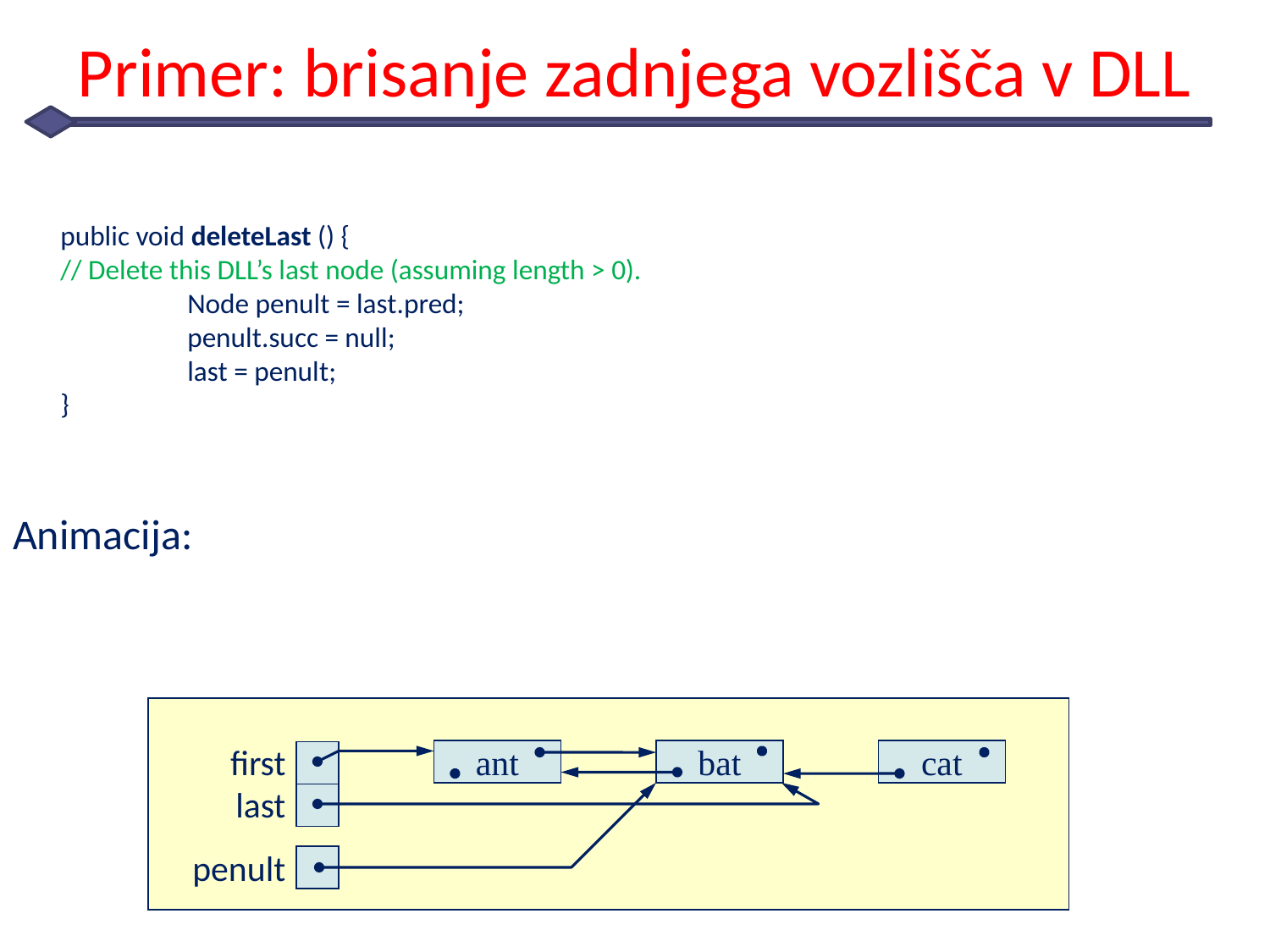

# Primer: brisanje zadnjega vozlišča v DLL
	public void deleteLast () {
// Delete this DLL’s last node (assuming length > 0).
	Node penult = last.pred;
	penult.succ = null;
	last = penult;
}

Animacija:

first
ant
bat
cat

last

first
ant
bat
cat

last

penult

first
ant
bat
cat

last

penult

first
ant
bat
cat

last

penult